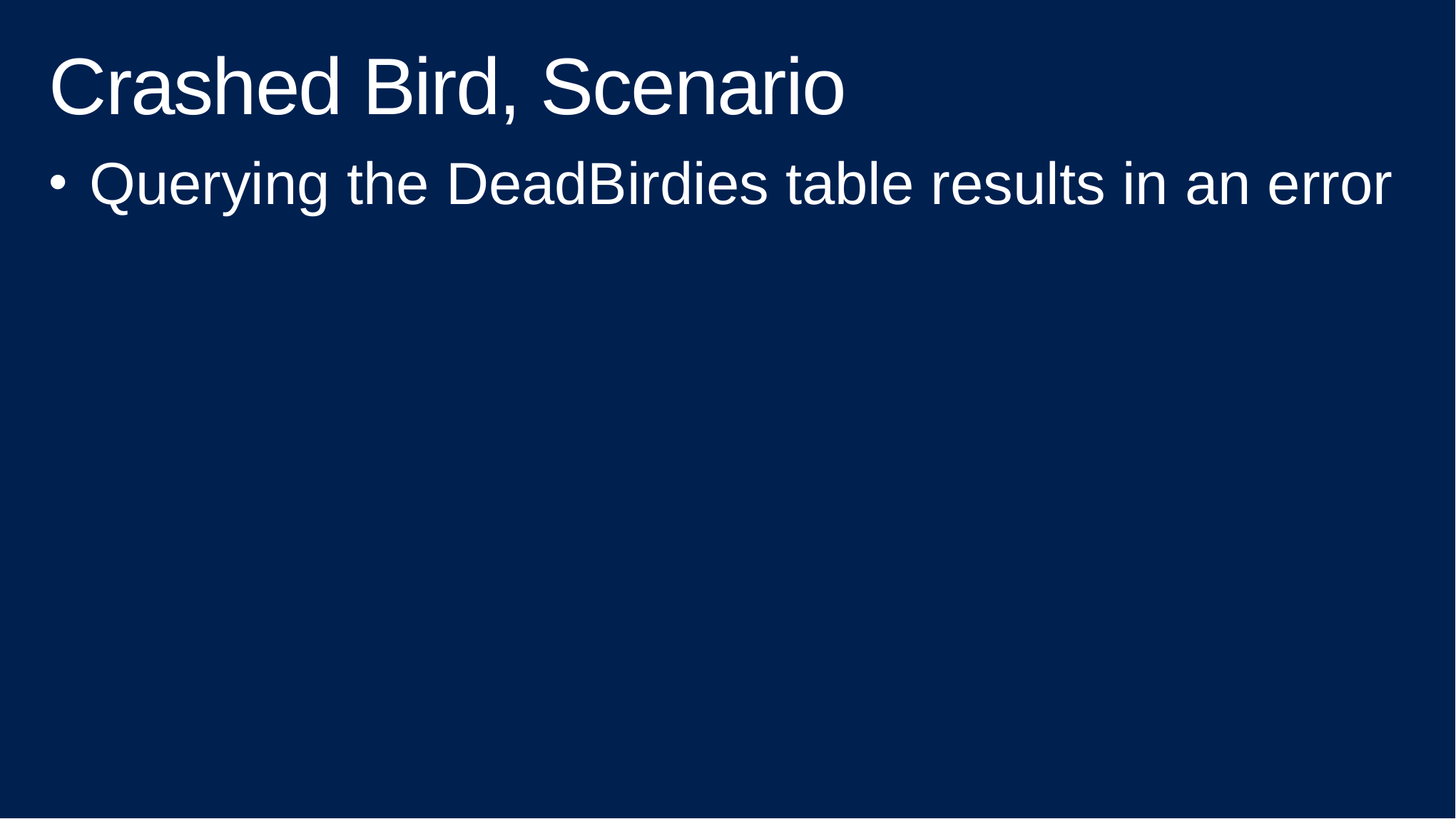

# Crashed Bird, Scenario
Querying the DeadBirdies table results in an error